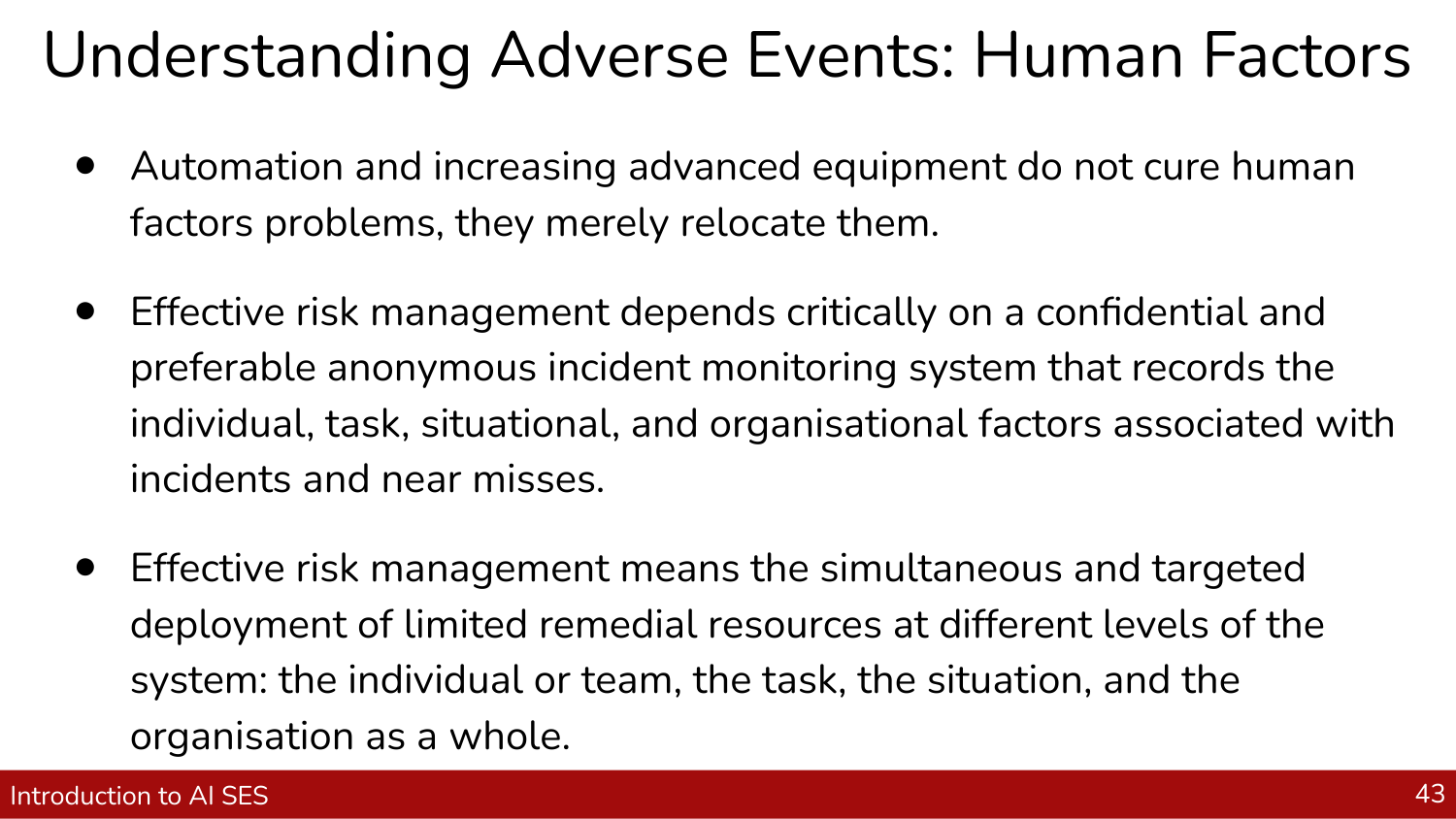

# Understanding Adverse Events: Human Factors
Automation and increasing advanced equipment do not cure human factors problems, they merely relocate them.

Effective risk management depends critically on a confidential and preferable anonymous incident monitoring system that records the individual, task, situational, and organisational factors associated with incidents and near misses.

Effective risk management means the simultaneous and targeted deployment of limited remedial resources at different levels of the system: the individual or team, the task, the situation, and the organisation as a whole.

43
Introduction to AI SES